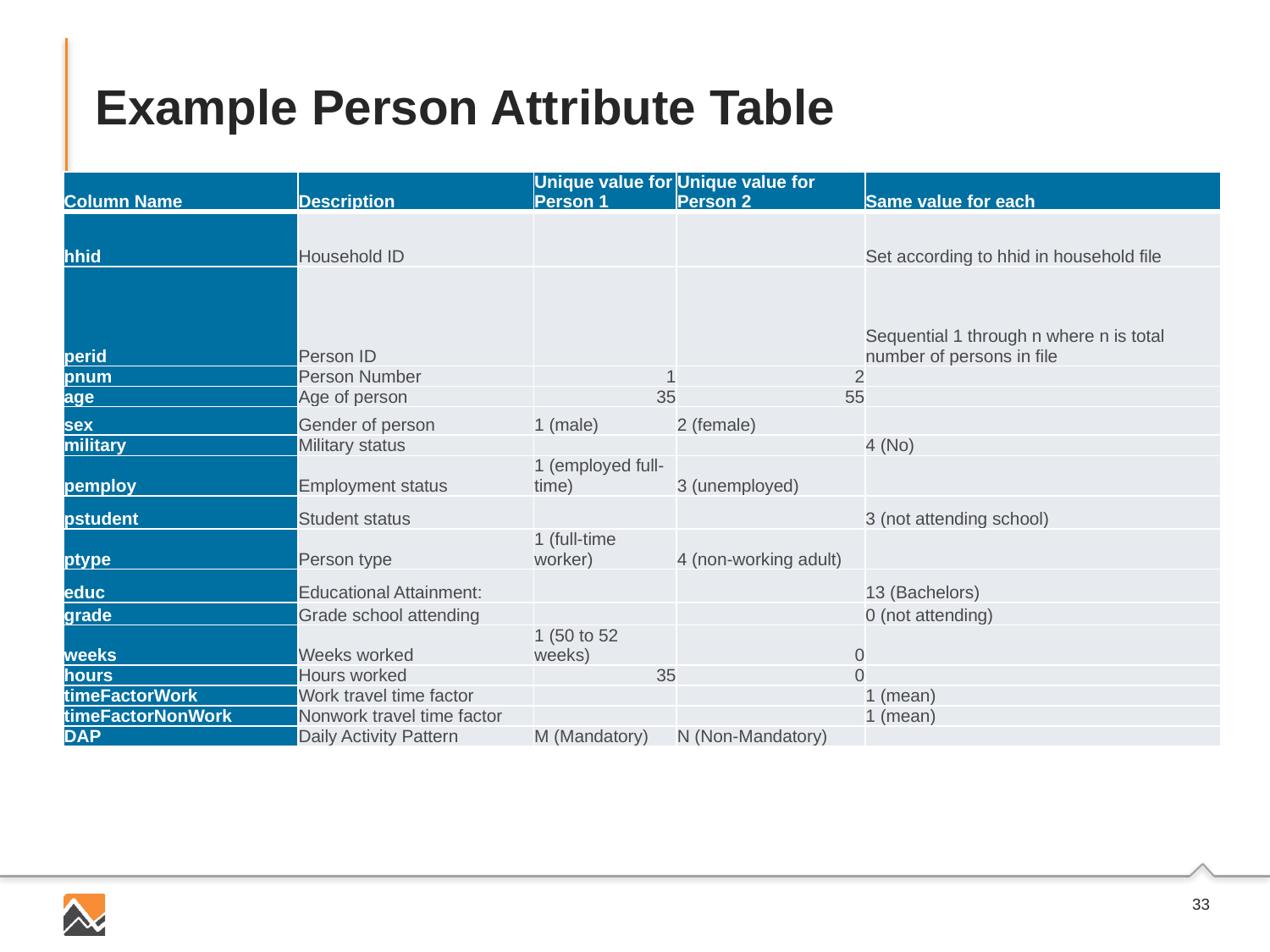

# Example Person Attribute Table
| Column Name | Description | Unique value for Person 1 | Unique value for Person 2 | Same value for each |
| --- | --- | --- | --- | --- |
| hhid | Household ID |  |  | Set according to hhid in household file |
| perid | Person ID |  |  | Sequential 1 through n where n is total number of persons in file |
| pnum | Person Number | 1 | 2 |  |
| age | Age of person | 35 | 55 |  |
| sex | Gender of person | 1 (male) | 2 (female) |  |
| military | Military status |  |  | 4 (No) |
| pemploy | Employment status | 1 (employed full-time) | 3 (unemployed) |  |
| pstudent | Student status |  |  | 3 (not attending school) |
| ptype | Person type | 1 (full-time worker) | 4 (non-working adult) |  |
| educ | Educational Attainment: |  |  | 13 (Bachelors) |
| grade | Grade school attending |  |  | 0 (not attending) |
| weeks | Weeks worked | 1 (50 to 52 weeks) | 0 |  |
| hours | Hours worked | 35 | 0 |  |
| timeFactorWork | Work travel time factor |  |  | 1 (mean) |
| timeFactorNonWork | Nonwork travel time factor |  |  | 1 (mean) |
| DAP | Daily Activity Pattern | M (Mandatory) | N (Non-Mandatory) |  |